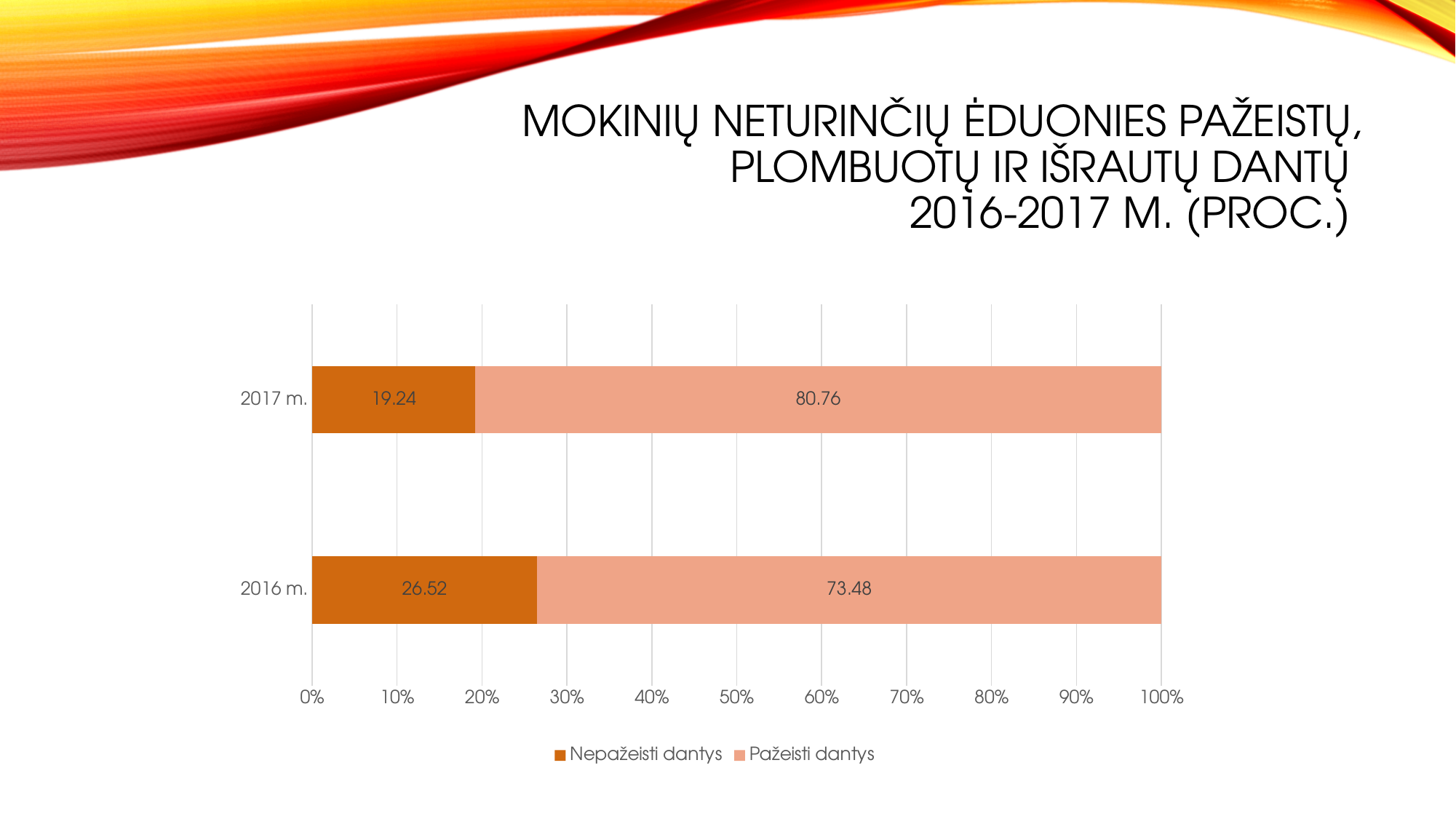

# Mokinių neturinčių ėduonies pažeistų, plombuotų ir išrautų dantų 2016-2017 m. (proc.)

### Chart

| Category | Nepažeisti dantys | Pažeisti dantys |
|---|---|---|
| 2016 m. | 26.52 | 73.48 |
| 2017 m. | 19.24 | 80.76 |